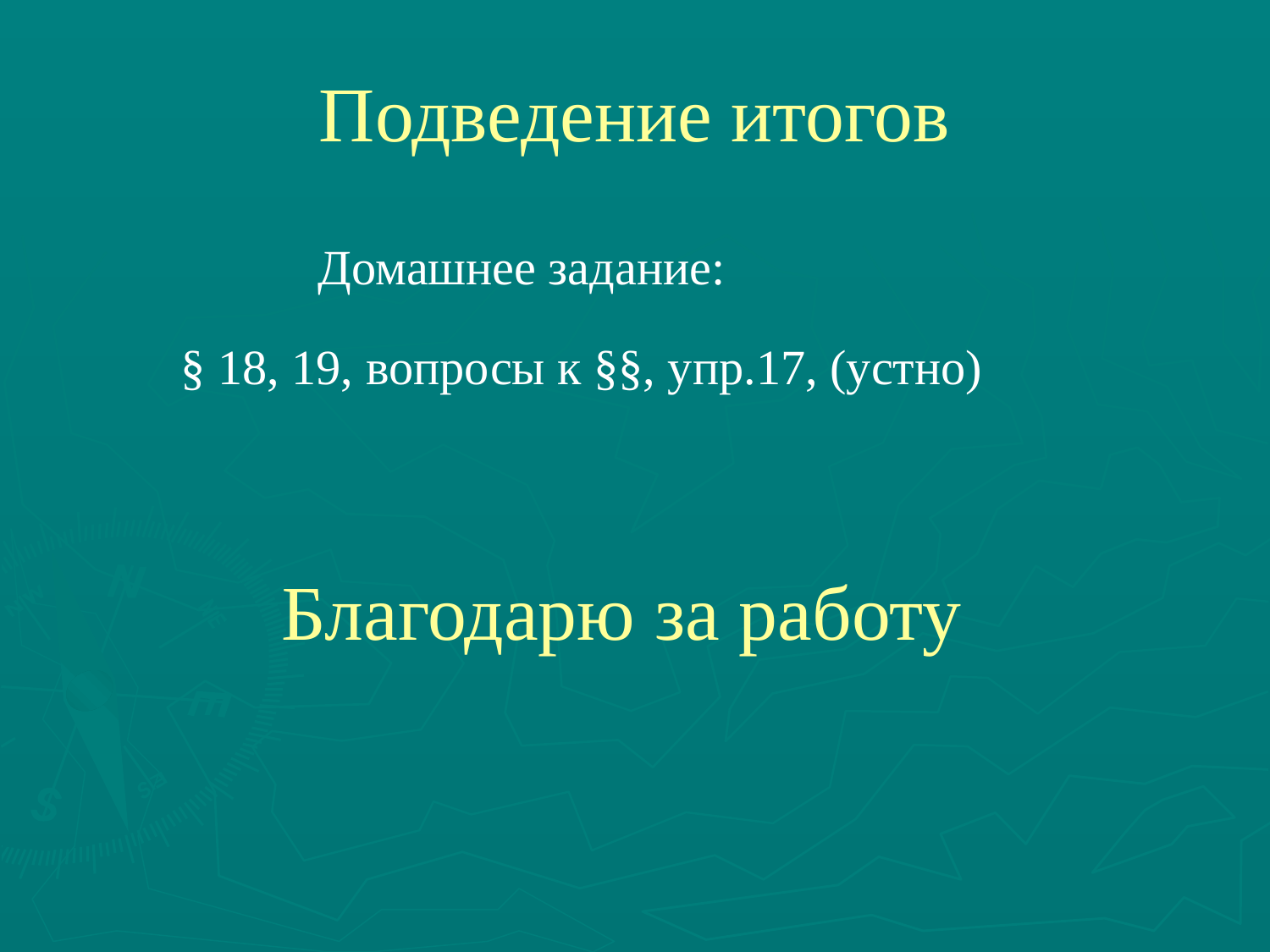

# Подведение итогов
               Домашнее задание:
 § 18, 19, вопросы к §§, упр.17, (устно)
  Благодарю за работу